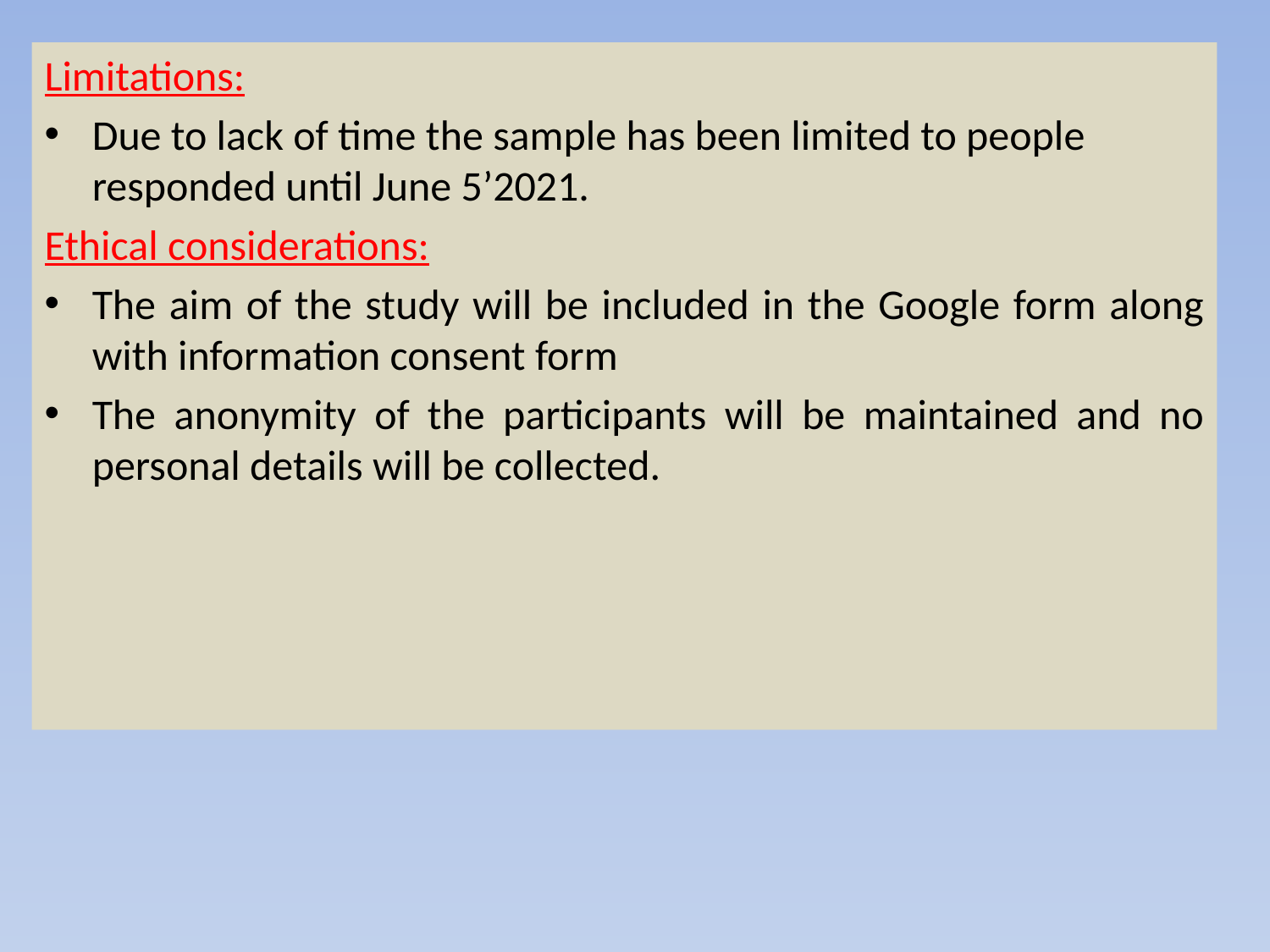

Limitations:
Due to lack of time the sample has been limited to people responded until June 5’2021.
Ethical considerations:
The aim of the study will be included in the Google form along with information consent form
The anonymity of the participants will be maintained and no personal details will be collected.